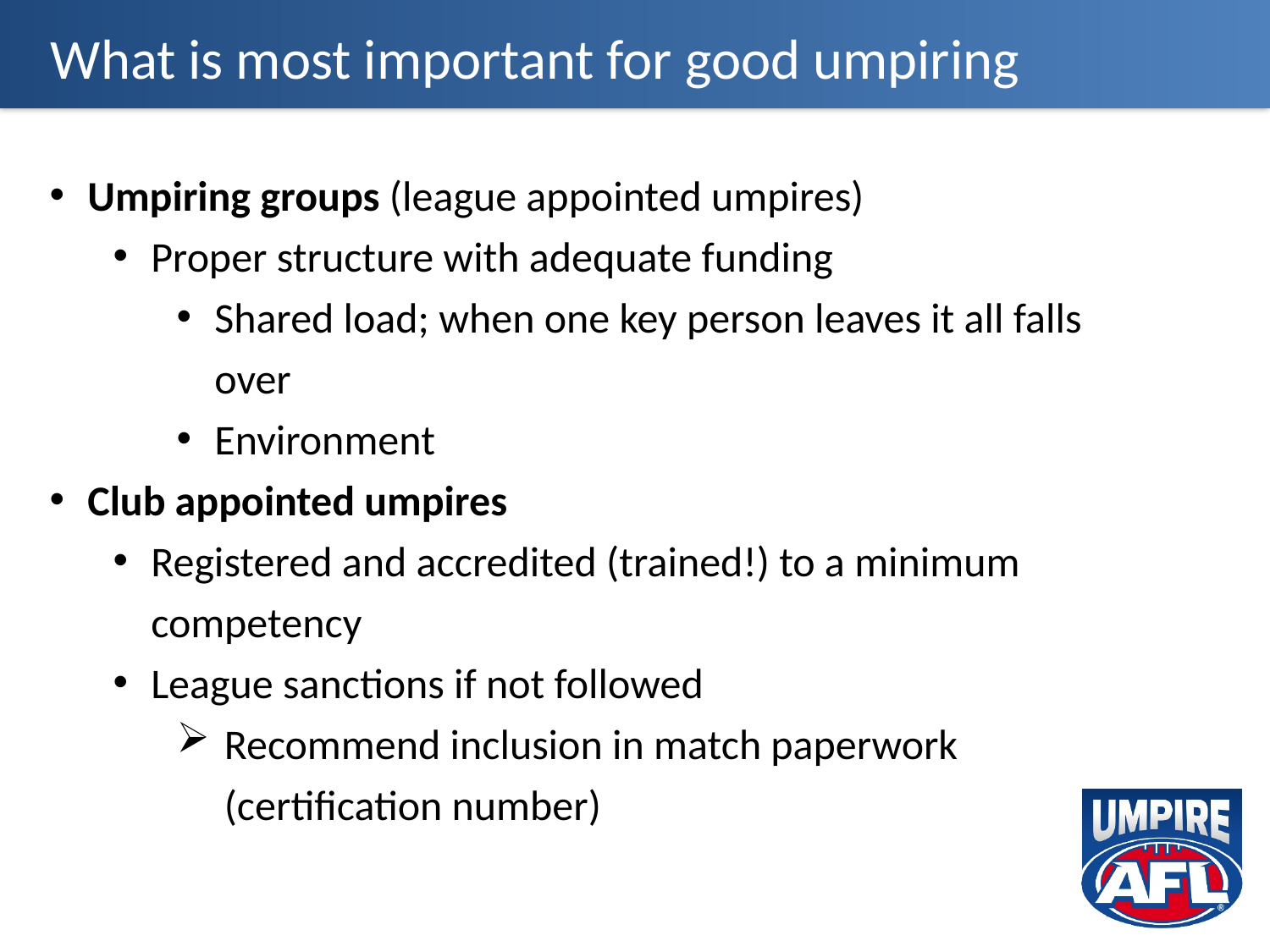

# What is most important for good umpiring
Umpiring groups (league appointed umpires)
Proper structure with adequate funding
Shared load; when one key person leaves it all falls over
Environment
Club appointed umpires
Registered and accredited (trained!) to a minimum competency
League sanctions if not followed
Recommend inclusion in match paperwork (certification number)